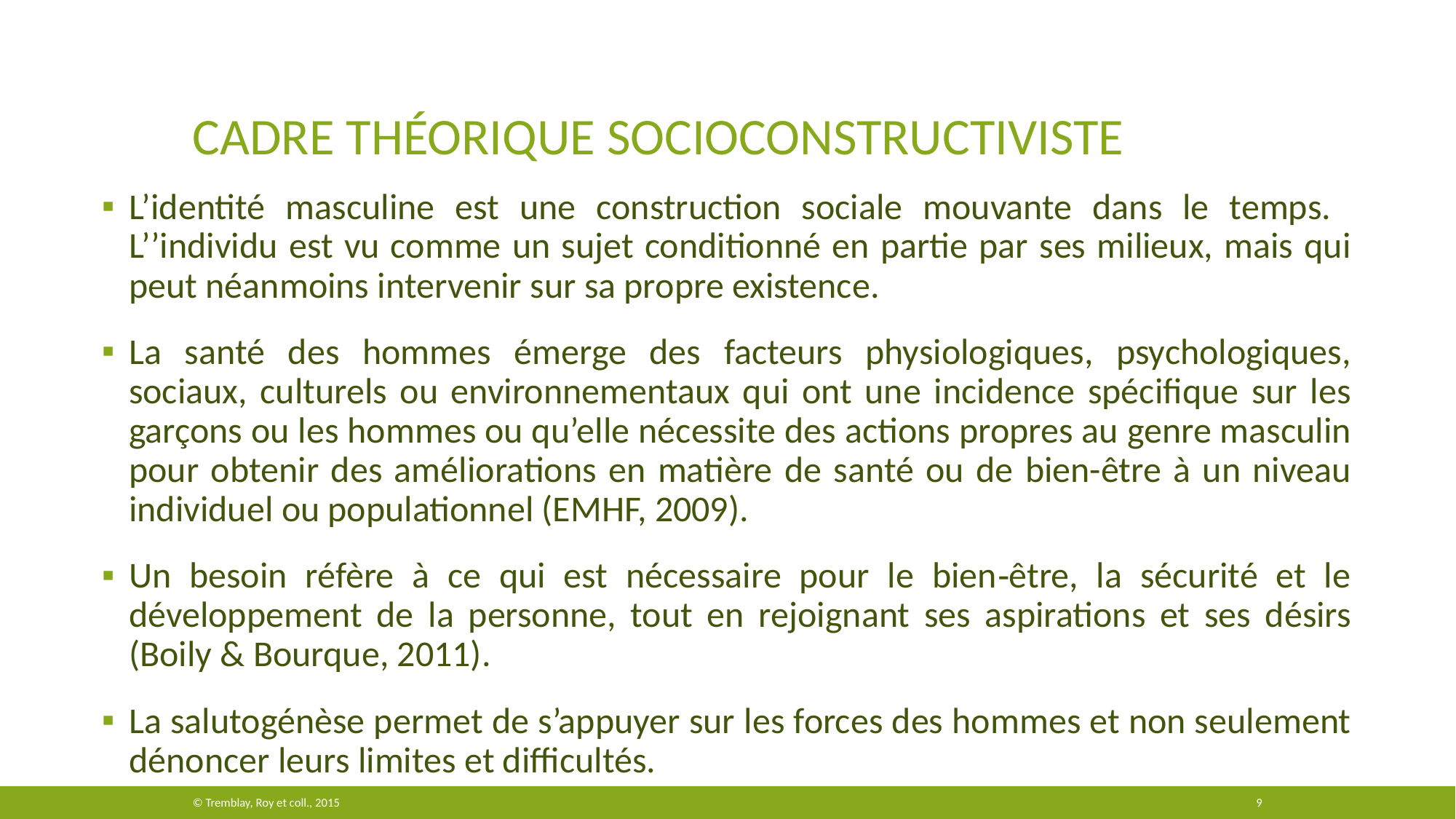

# Cadre théorique SOcioconstructiviste
L’identité masculine est une construction sociale mouvante dans le temps.  L’’individu est vu comme un sujet conditionné en partie par ses milieux, mais qui peut néanmoins intervenir sur sa propre existence.
La santé des hommes émerge des facteurs physiologiques, psychologiques, sociaux, culturels ou environnementaux qui ont une incidence spécifique sur les garçons ou les hommes ou qu’elle nécessite des actions propres au genre masculin pour obtenir des améliorations en matière de santé ou de bien-être à un niveau individuel ou populationnel (EMHF, 2009).
Un besoin réfère à ce qui est nécessaire pour le bien‐être, la sécurité et le développement de la personne, tout en rejoignant ses aspirations et ses désirs (Boily & Bourque, 2011).
La salutogénèse permet de s’appuyer sur les forces des hommes et non seulement dénoncer leurs limites et difficultés.
© Tremblay, Roy et coll., 2015
9